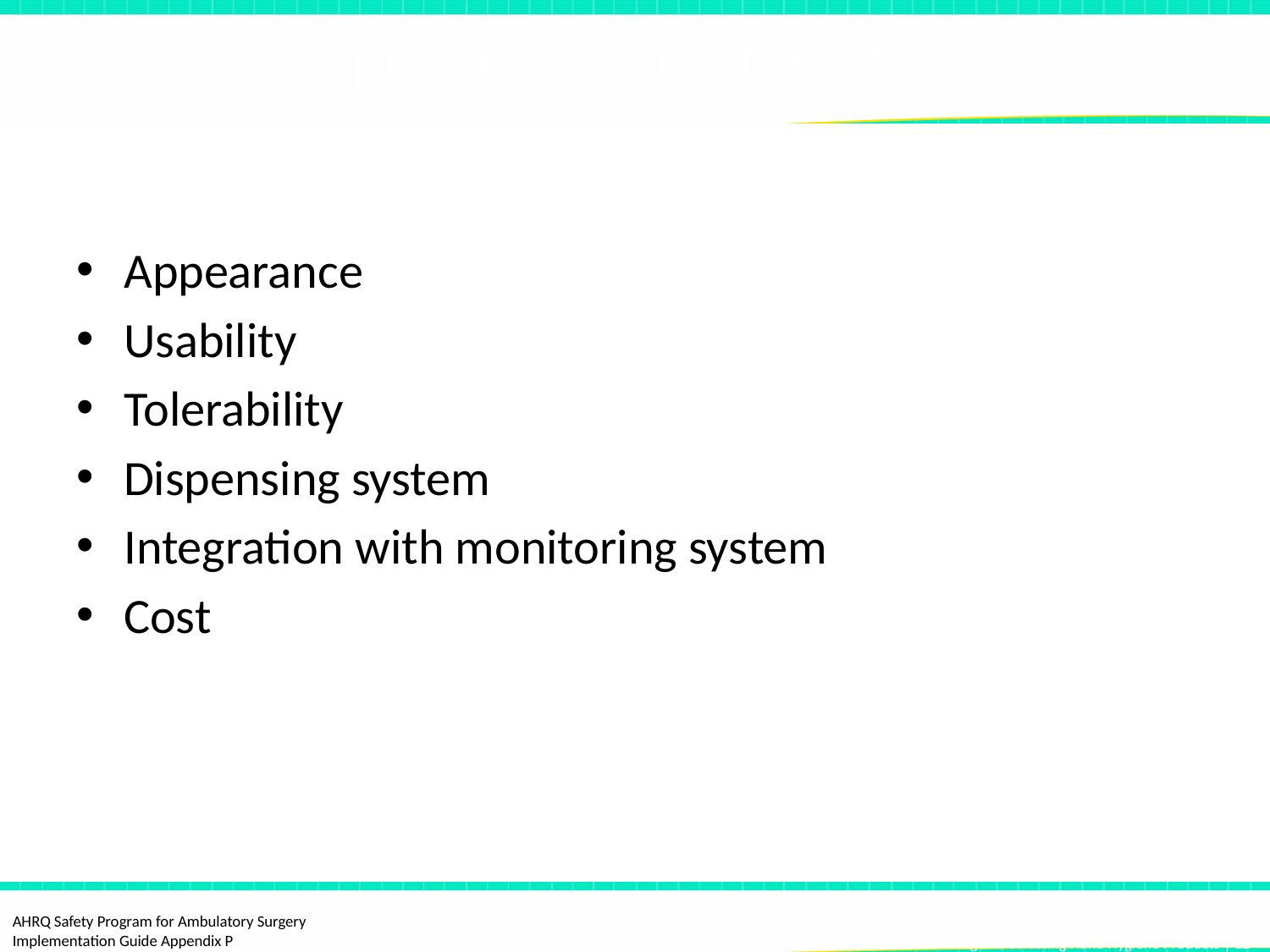

# Important Characteristics
Appearance
Usability
Tolerability
Dispensing system
Integration with monitoring system
Cost